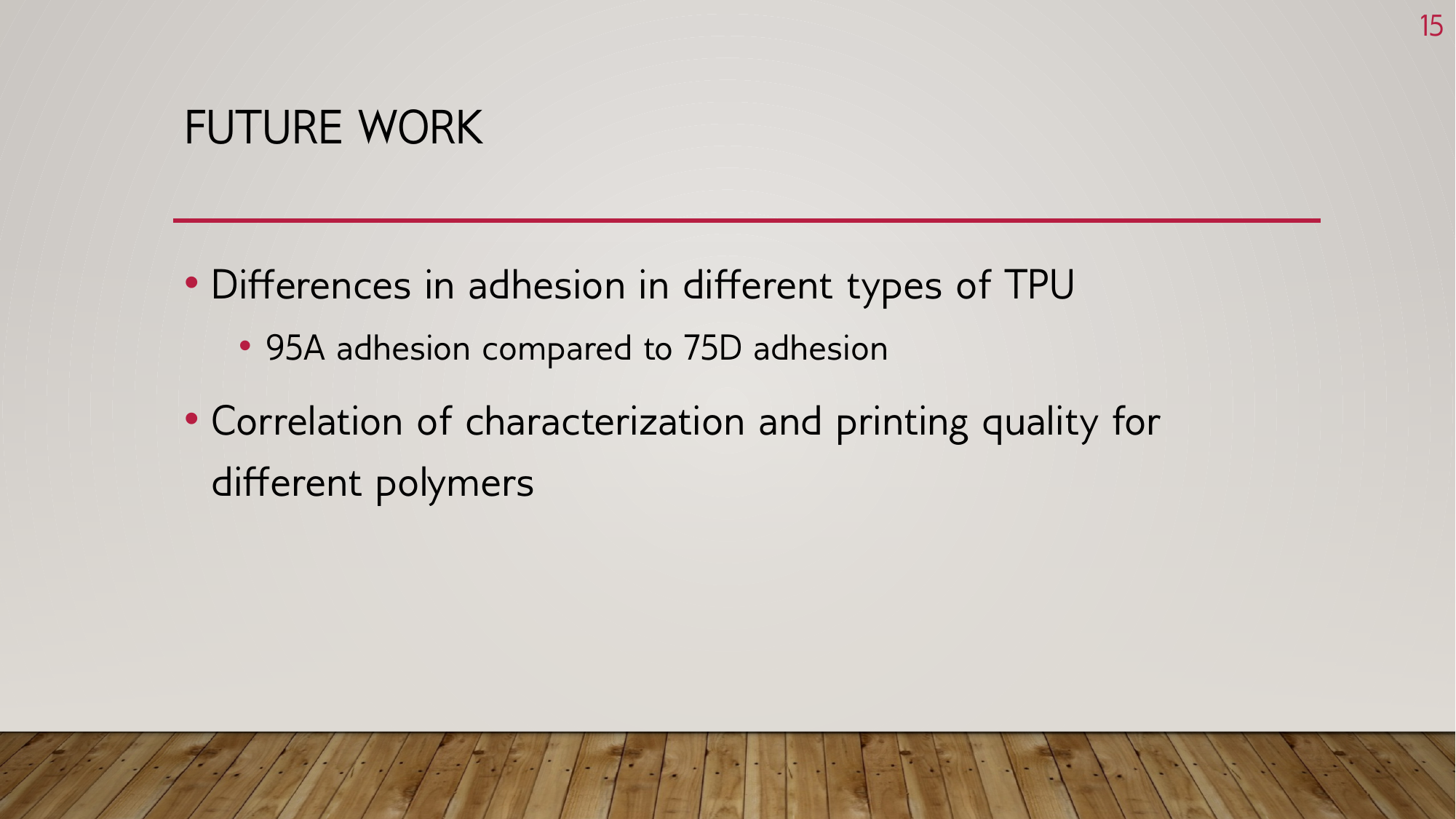

15
# Future Work
Differences in adhesion in different types of TPU
95A adhesion compared to 75D adhesion
Correlation of characterization and printing quality for different polymers